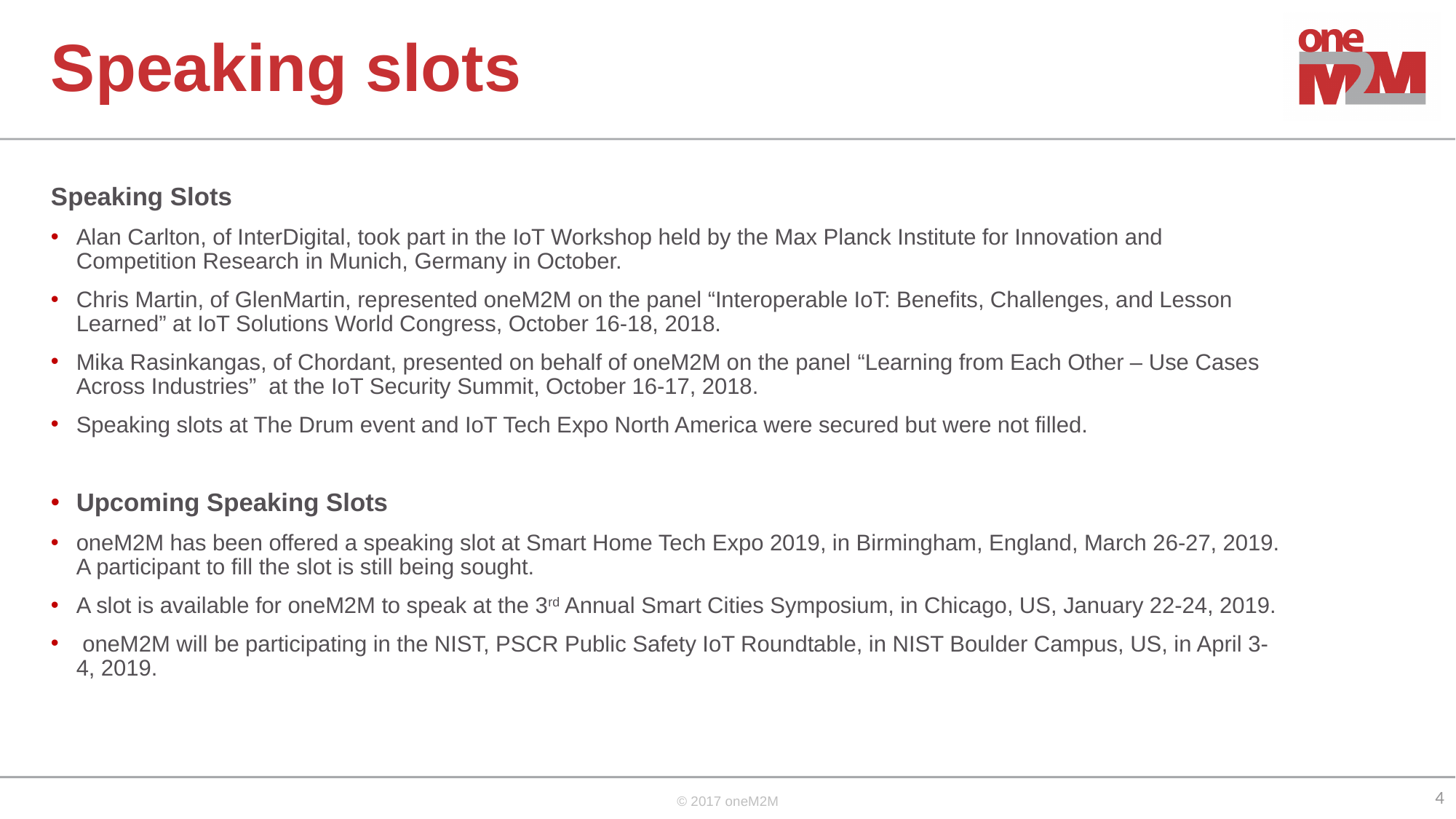

# Speaking slots
Speaking Slots
Alan Carlton, of InterDigital, took part in the IoT Workshop held by the Max Planck Institute for Innovation and Competition Research in Munich, Germany in October.
Chris Martin, of GlenMartin, represented oneM2M on the panel “Interoperable IoT: Benefits, Challenges, and Lesson Learned” at IoT Solutions World Congress, October 16-18, 2018.
Mika Rasinkangas, of Chordant, presented on behalf of oneM2M on the panel “Learning from Each Other – Use Cases Across Industries”  at the IoT Security Summit, October 16-17, 2018.
Speaking slots at The Drum event and IoT Tech Expo North America were secured but were not filled.

Upcoming Speaking Slots
oneM2M has been offered a speaking slot at Smart Home Tech Expo 2019, in Birmingham, England, March 26-27, 2019. A participant to fill the slot is still being sought.
A slot is available for oneM2M to speak at the 3rd Annual Smart Cities Symposium, in Chicago, US, January 22-24, 2019.
 oneM2M will be participating in the NIST, PSCR Public Safety IoT Roundtable, in NIST Boulder Campus, US, in April 3-4, 2019.

4